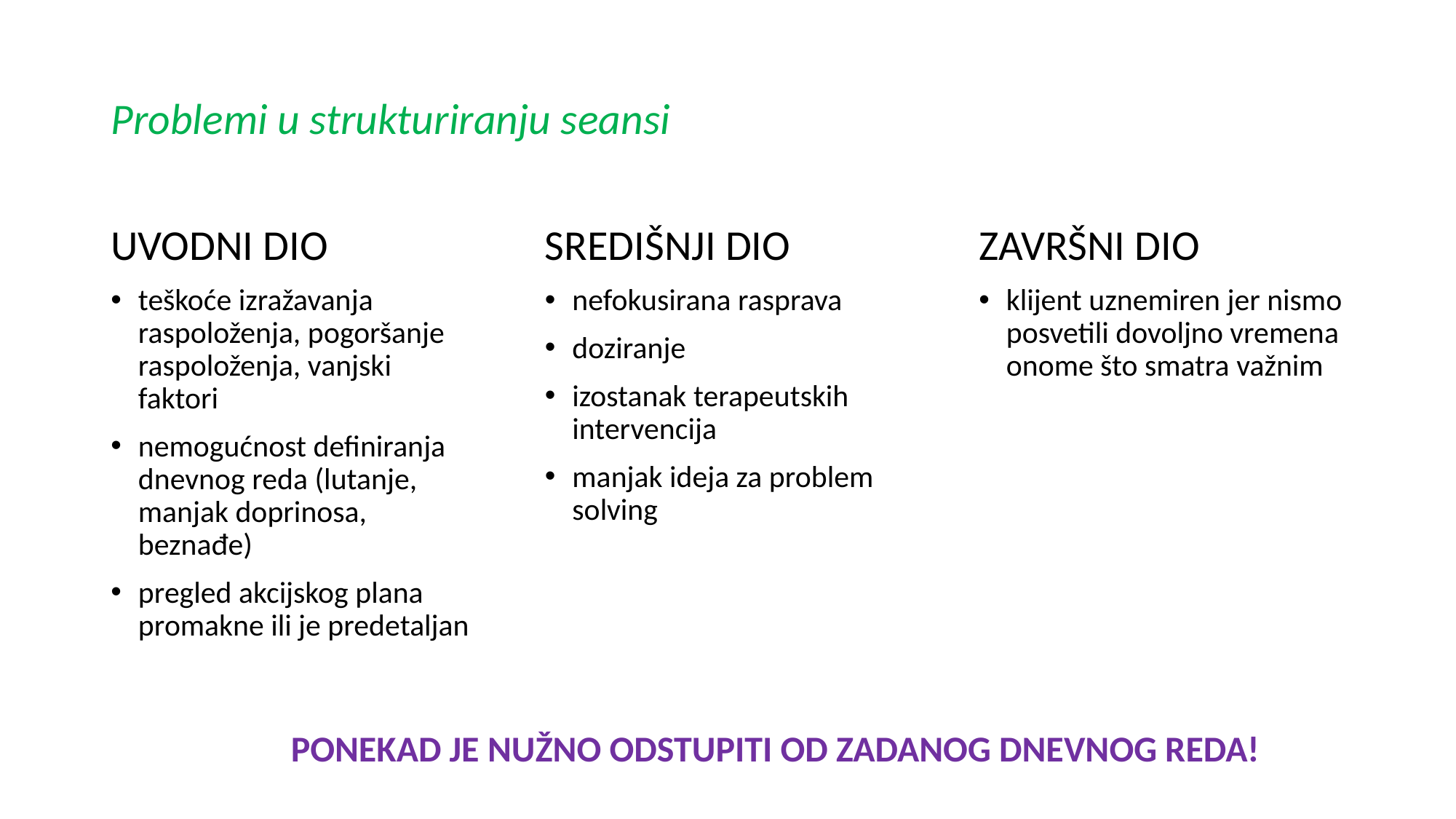

# Problemi u strukturiranju seansi
UVODNI DIO
teškoće izražavanja raspoloženja, pogoršanje raspoloženja, vanjski faktori
nemogućnost definiranja dnevnog reda (lutanje, manjak doprinosa, beznađe)
pregled akcijskog plana promakne ili je predetaljan

SREDIŠNJI DIO
nefokusirana rasprava
doziranje
izostanak terapeutskih intervencija
manjak ideja za problem solving

ZAVRŠNI DIO
klijent uznemiren jer nismo posvetili dovoljno vremena onome što smatra važnim
PONEKAD JE NUŽNO ODSTUPITI OD ZADANOG DNEVNOG REDA!